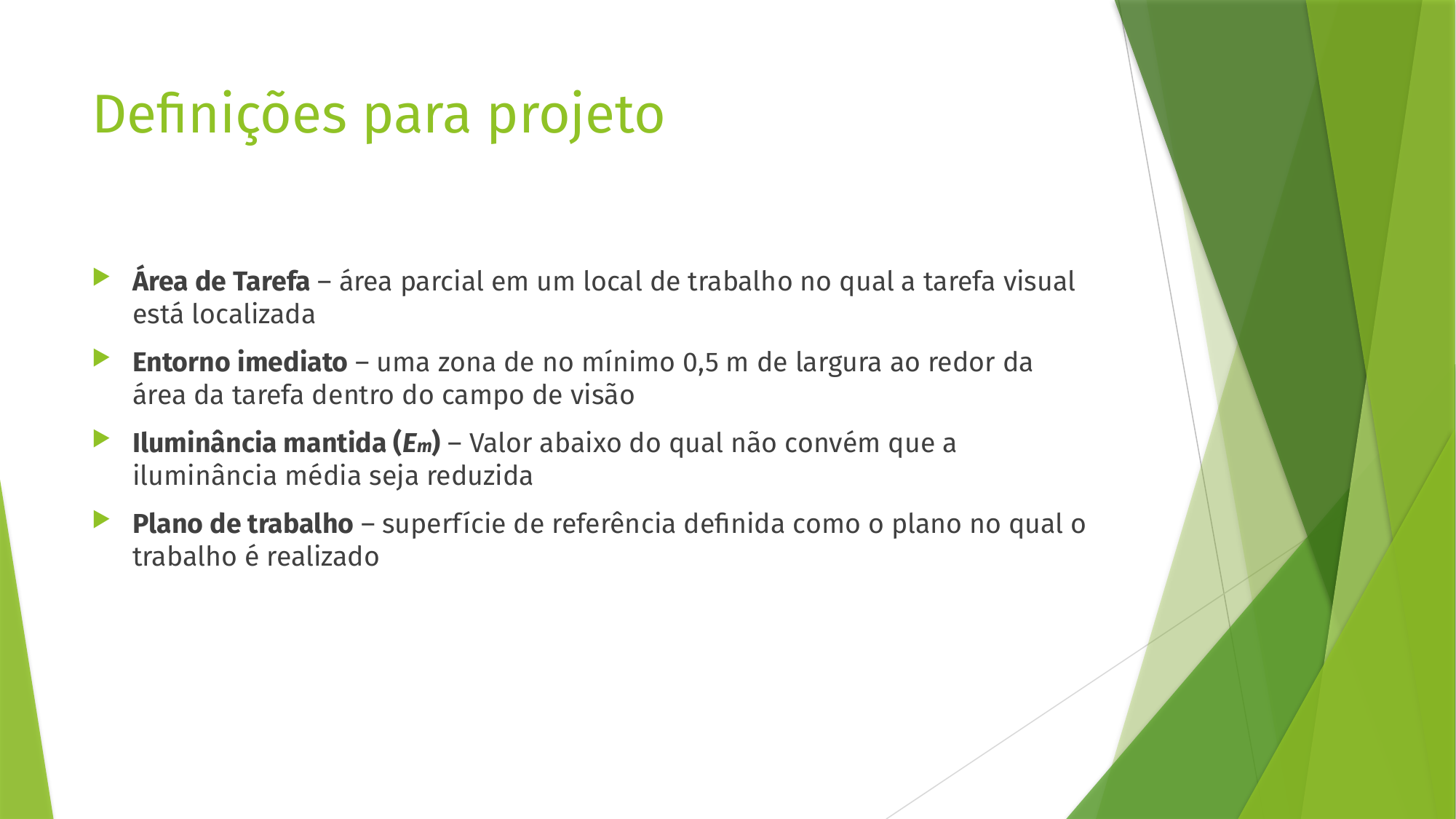

# Definições para projeto
Área de Tarefa – área parcial em um local de trabalho no qual a tarefa visual está localizada
Entorno imediato – uma zona de no mínimo 0,5 m de largura ao redor da área da tarefa dentro do campo de visão
Iluminância mantida (Em) – Valor abaixo do qual não convém que a iluminância média seja reduzida
Plano de trabalho – superfície de referência definida como o plano no qual o trabalho é realizado